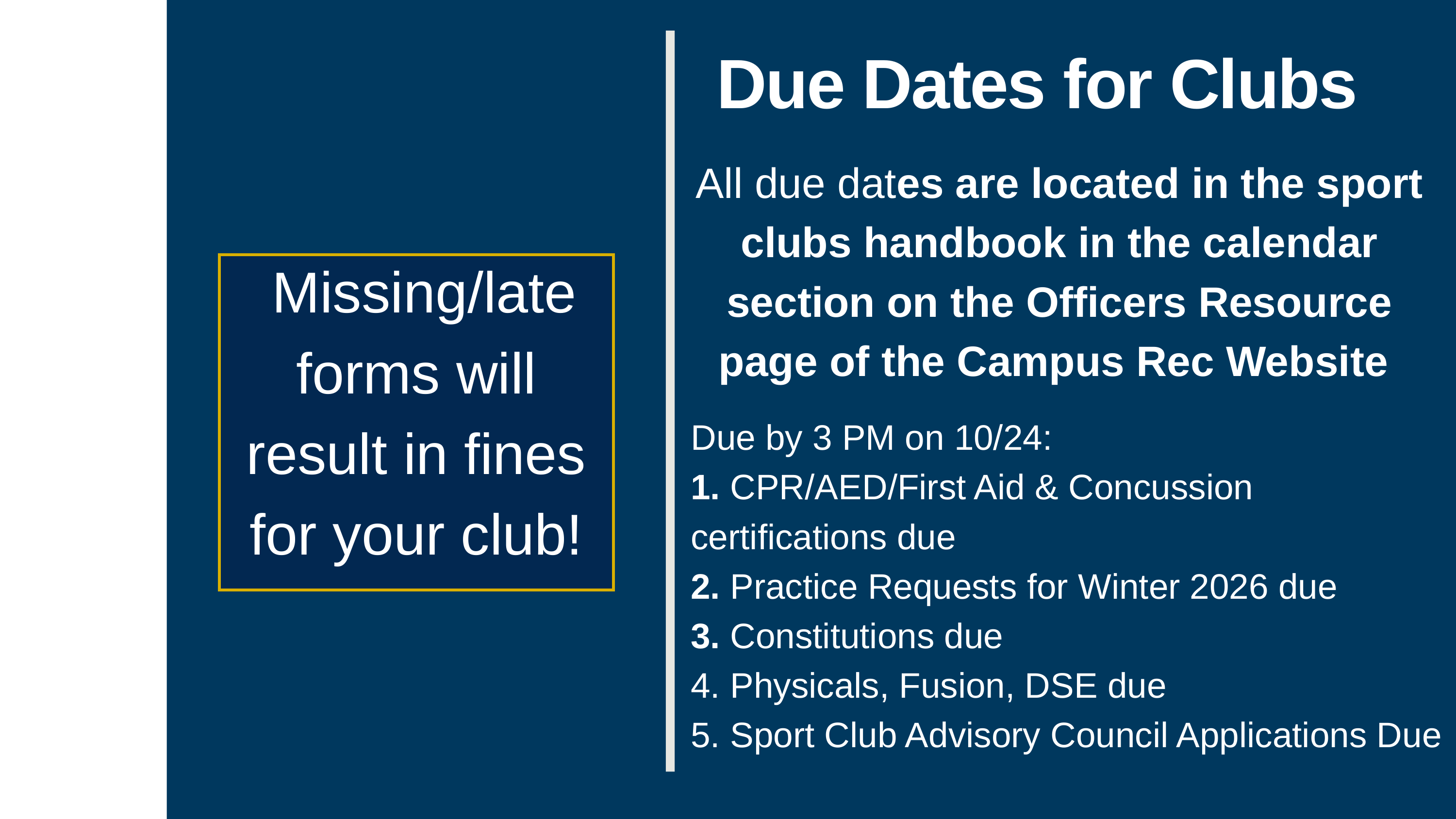

Due Dates for Clubs
All due dates are located in the sport clubs handbook in the calendar section on the Officers Resource page of the Campus Rec Website

 Missing/late forms will result in fines for your club!
Due by 3 PM on 10/24:
1. CPR/AED/First Aid & Concussion certifications due
2. Practice Requests for Winter 2026 due
3. Constitutions due
4. Physicals, Fusion, DSE due
5. Sport Club Advisory Council Applications Due